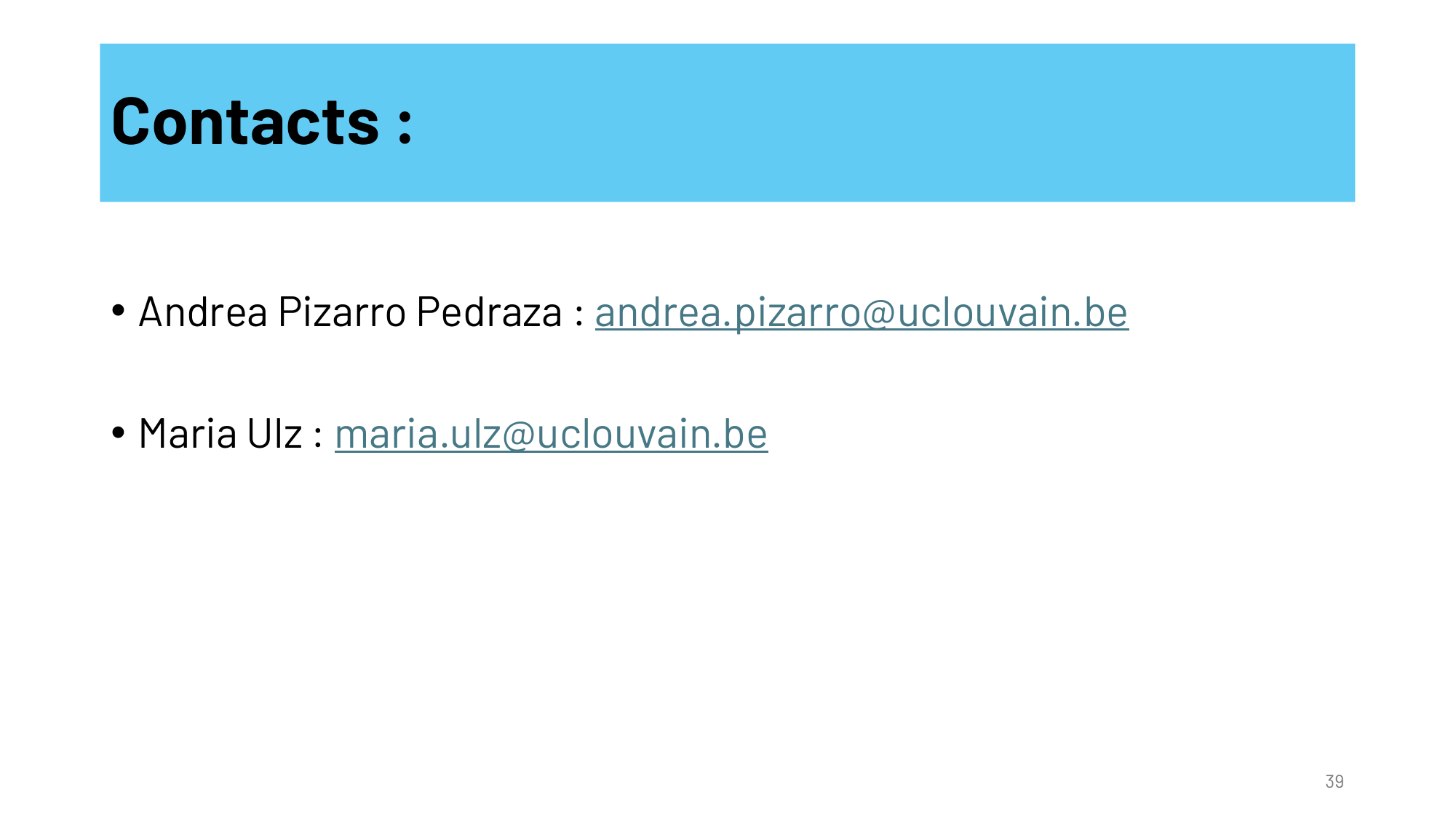

# Contacts :

Andrea Pizarro Pedraza : andrea.pizarro@uclouvain.be

Maria Ulz : maria.ulz@uclouvain.be
39